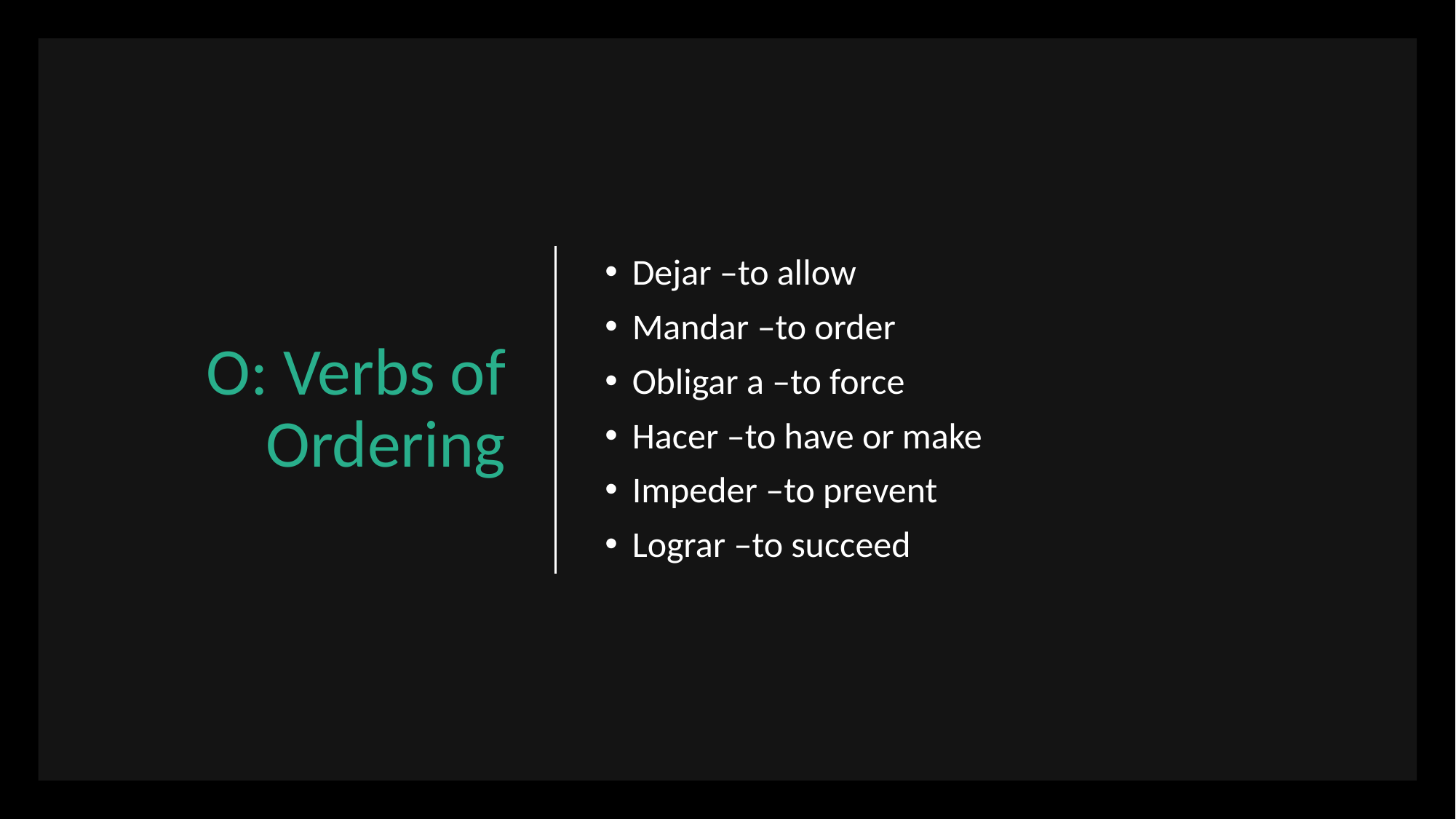

# O: Verbs of Ordering
Dejar –to allow
Mandar –to order
Obligar a –to force
Hacer –to have or make
Impeder –to prevent
Lograr –to succeed